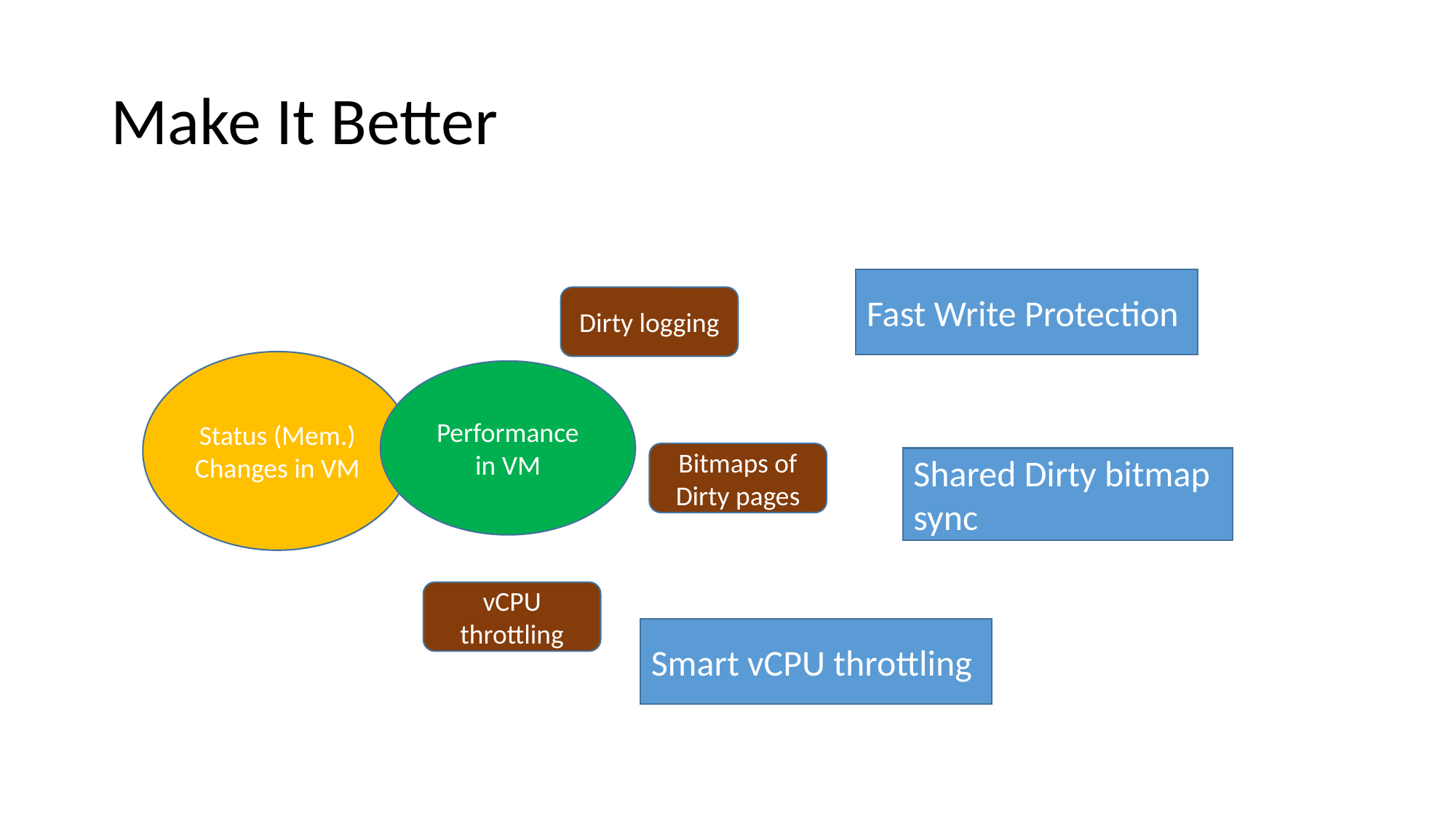

# Make It Better

Fast Write Protection
Dirty logging
Status (Mem.) Changes in VM
Performance in VM
Bitmaps of Dirty pages
Shared Dirty bitmap sync
vCPU throttling
Smart vCPU throttling